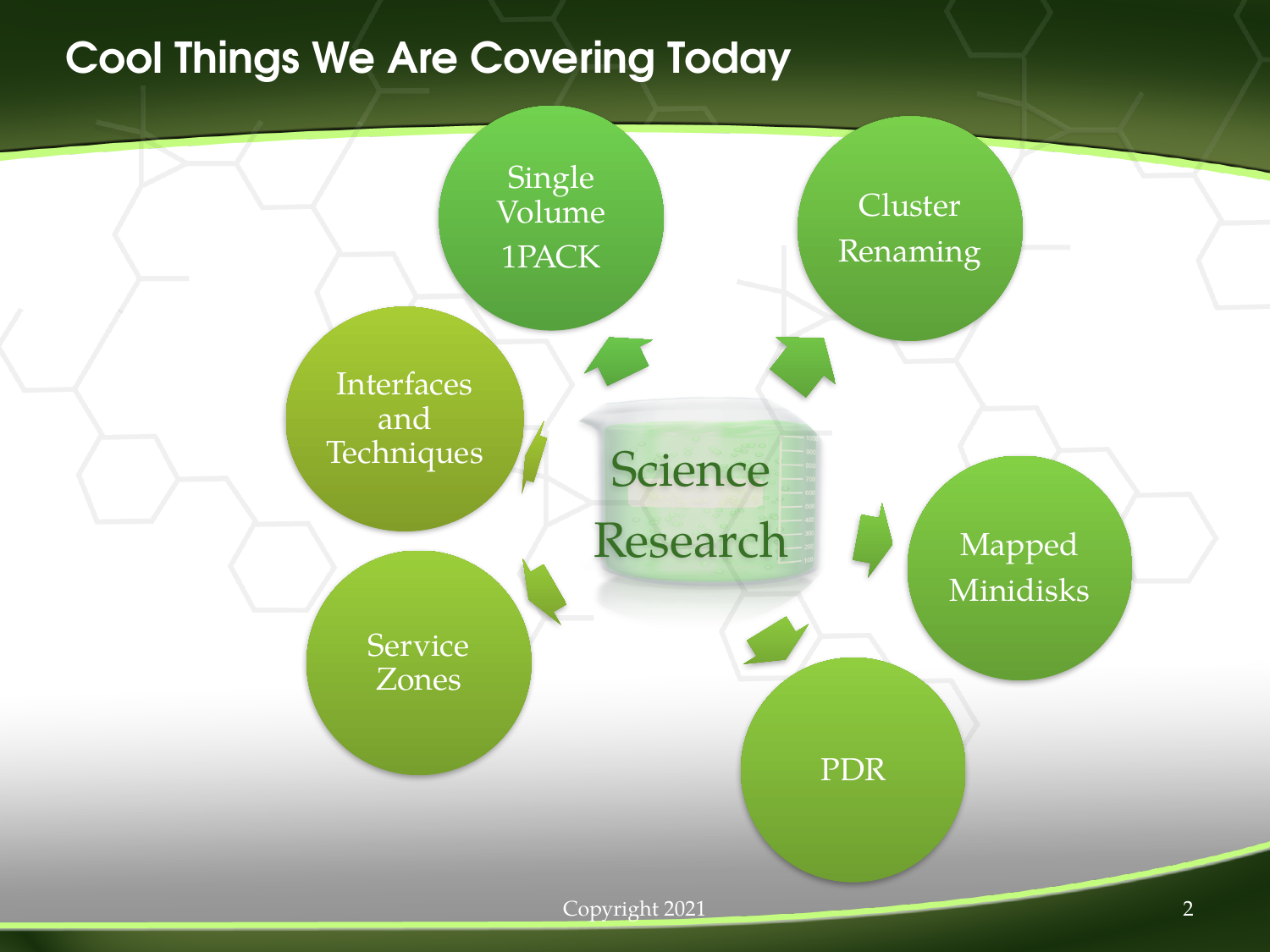

Cool Things We Are Covering Today
Science
Research

Single Volume
1PACK

Cluster
Renaming

Mapped
Minidisks

PDR

Service Zones

Interfaces and Techniques
Copyright 2021
2